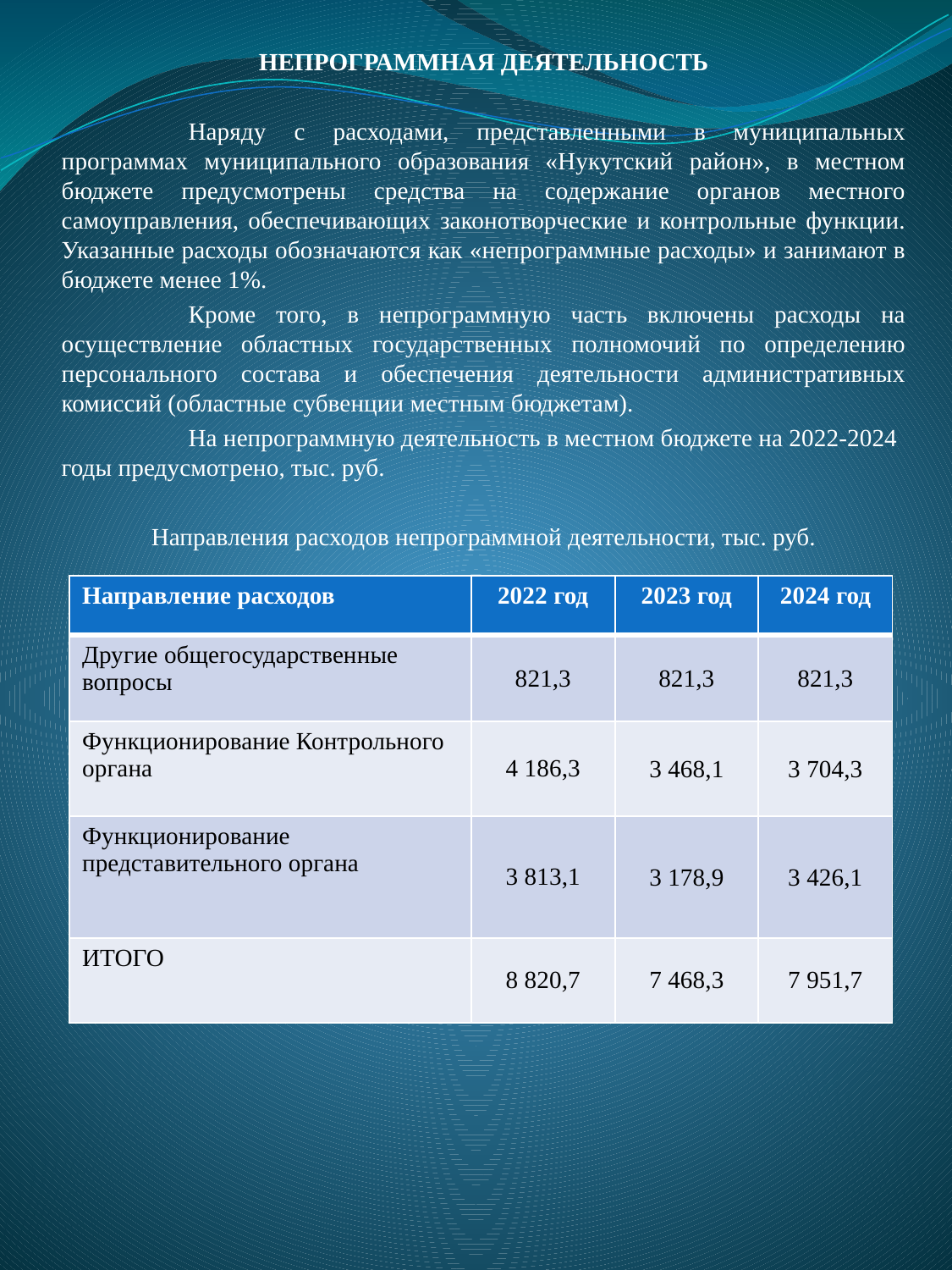

НЕПРОГРАММНАЯ ДЕЯТЕЛЬНОСТЬ

	Наряду с расходами, представленными в муниципальных программах муниципального образования «Нукутский район», в местном бюджете предусмотрены средства на содержание органов местного самоуправления, обеспечивающих законотворческие и контрольные функции. Указанные расходы обозначаются как «непрограммные расходы» и занимают в бюджете менее 1%.
	Кроме того, в непрограммную часть включены расходы на осуществление областных государственных полномочий по определению персонального состава и обеспечения деятельности административных комиссий (областные субвенции местным бюджетам).
	На непрограммную деятельность в местном бюджете на 2022-2024 годы предусмотрено, тыс. руб.

Направления расходов непрограммной деятельности, тыс. руб.

| Направление расходов | 2022 год | 2023 год | 2024 год |
| --- | --- | --- | --- |
| Другие общегосударственные вопросы | 821,3 | 821,3 | 821,3 |
| Функционирование Контрольного органа | 4 186,3 | 3 468,1 | 3 704,3 |
| Функционирование представительного органа | 3 813,1 | 3 178,9 | 3 426,1 |
| ИТОГО | 8 820,7 | 7 468,3 | 7 951,7 |